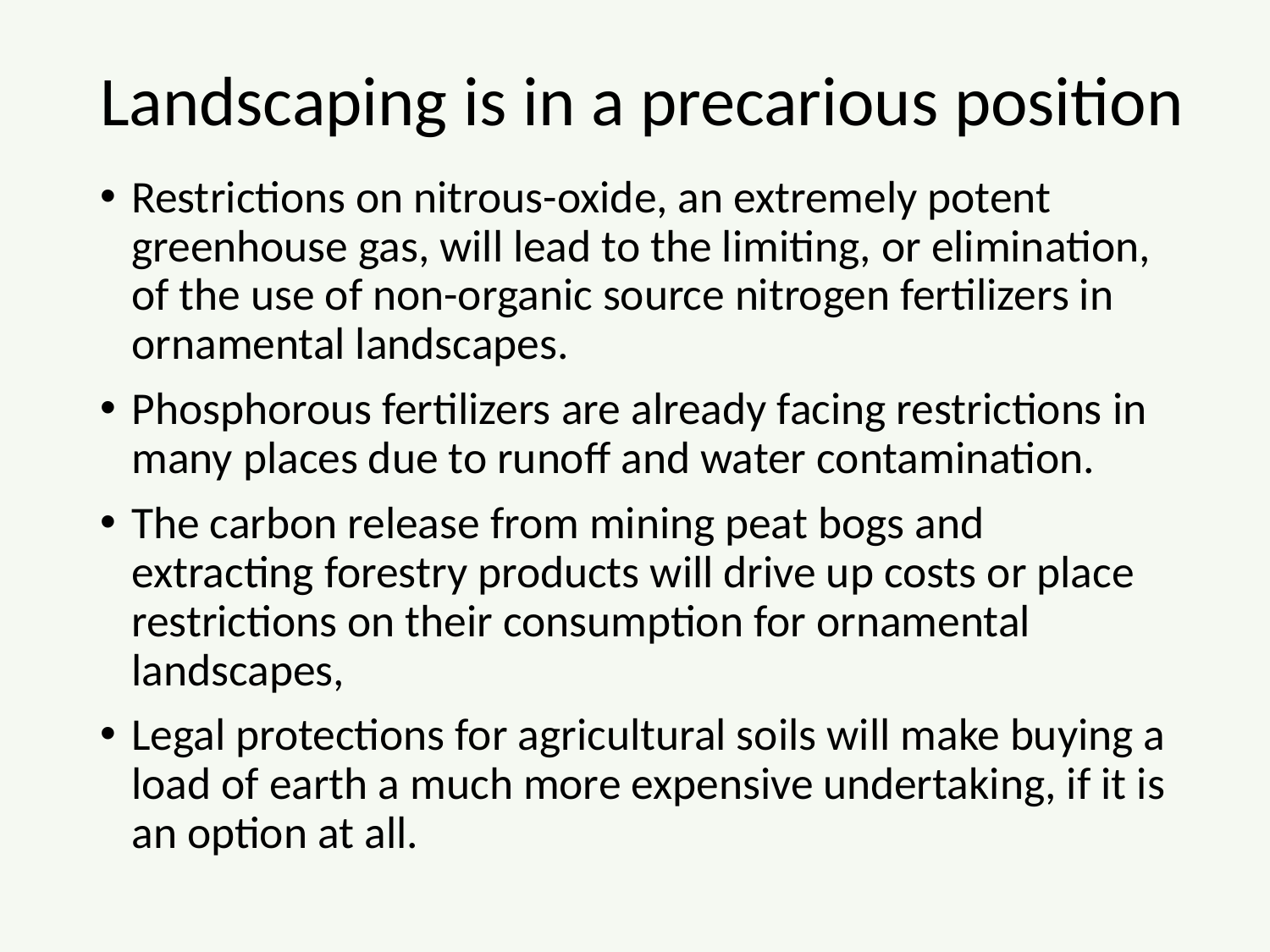

# Landscaping is in a precarious position
Restrictions on nitrous-oxide, an extremely potent greenhouse gas, will lead to the limiting, or elimination, of the use of non-organic source nitrogen fertilizers in ornamental landscapes.
Phosphorous fertilizers are already facing restrictions in many places due to runoff and water contamination.
The carbon release from mining peat bogs and extracting forestry products will drive up costs or place restrictions on their consumption for ornamental landscapes,
Legal protections for agricultural soils will make buying a load of earth a much more expensive undertaking, if it is an option at all.